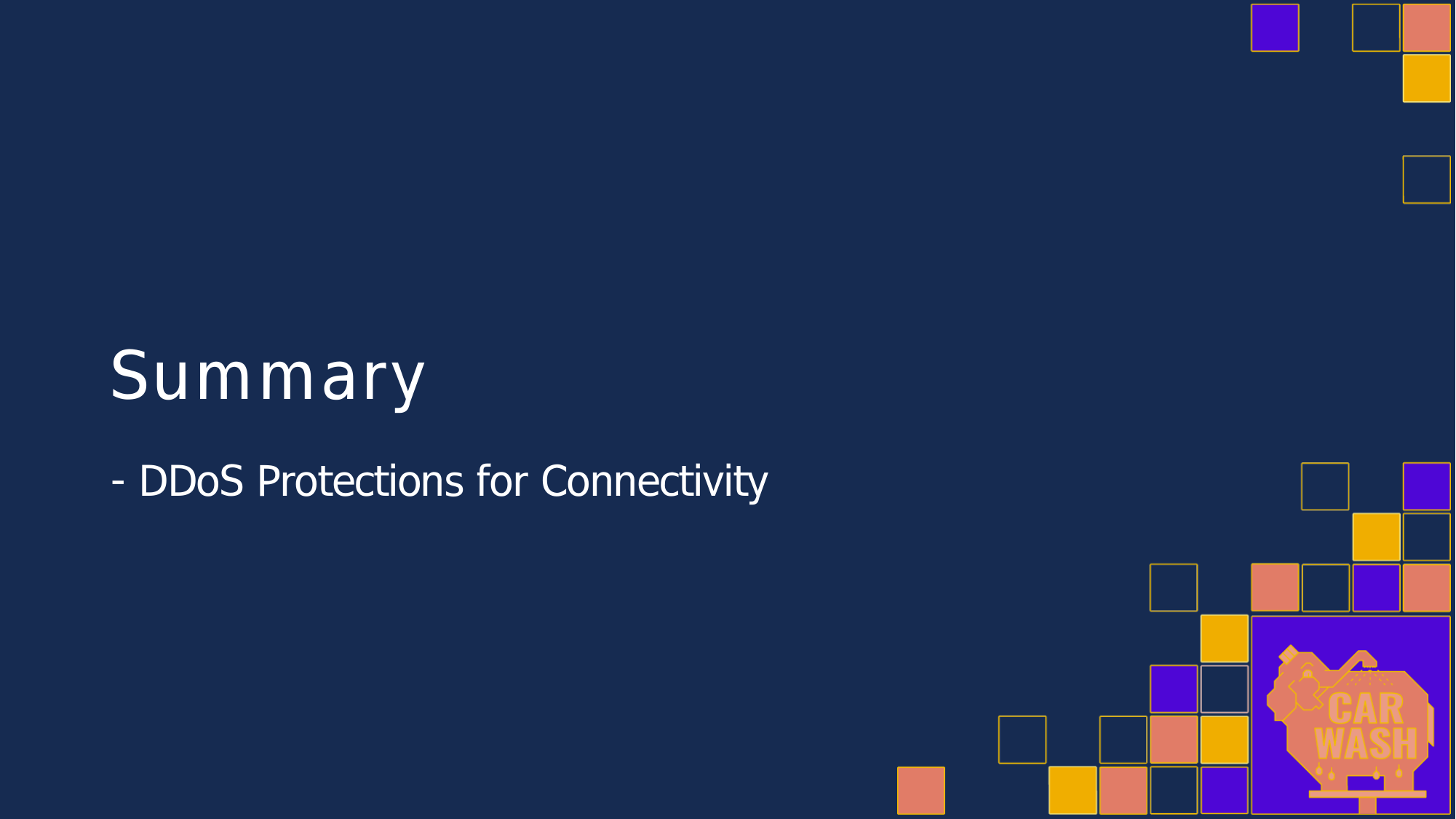

# Summary
- DDoS Protections for Connectivity